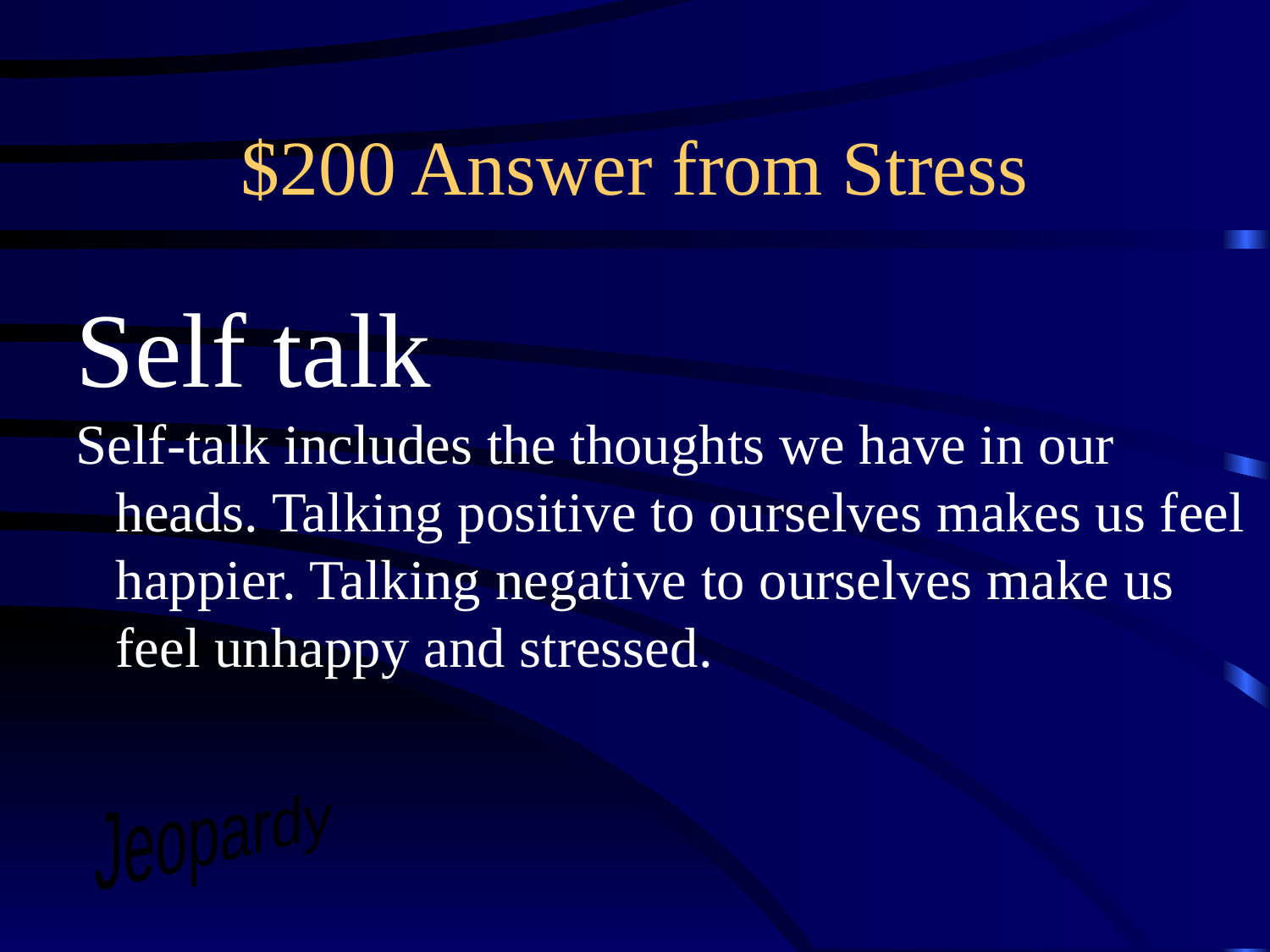

# $200 Answer from Stress
Self talk
Self-talk includes the thoughts we have in our heads. Talking positive to ourselves makes us feel happier. Talking negative to ourselves make us feel unhappy and stressed.

Jeopardy